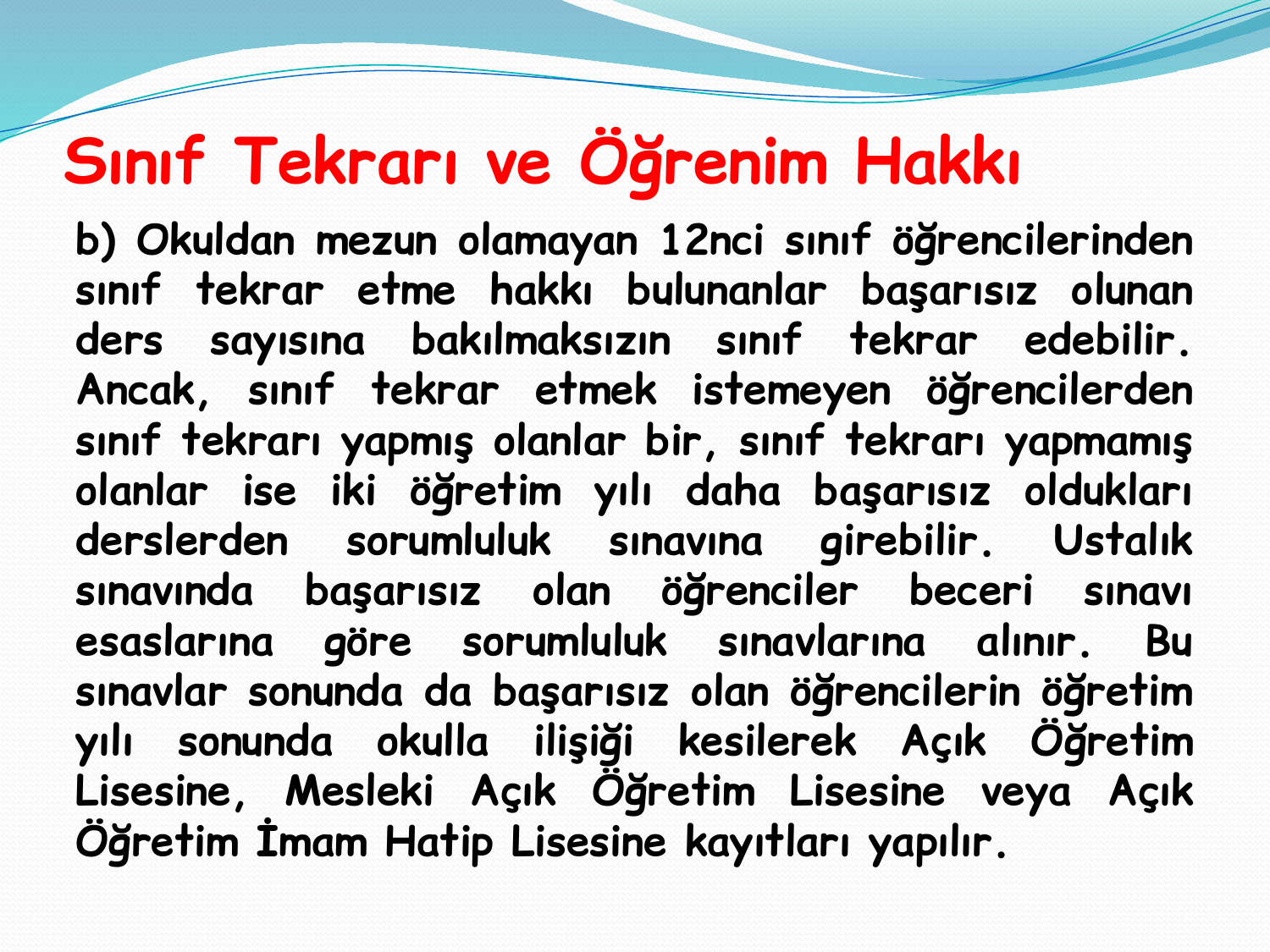

# Sınıf Tekrarı ve Öğrenim Hakkı
b) Okuldan mezun olamayan 12nci sınıf öğrencilerinden sınıf tekrar etme hakkı bulunanlar başarısız olunan ders sayısına bakılmaksızın sınıf tekrar edebilir. Ancak, sınıf tekrar etmek istemeyen öğrencilerden sınıf tekrarı yapmış olanlar bir, sınıf tekrarı yapmamış olanlar ise iki öğretim yılı daha başarısız oldukları derslerden sorumluluk sınavına girebilir. Ustalık sınavında başarısız olan öğrenciler beceri sınavı esaslarına göre sorumluluk sınavlarına alınır. Bu sınavlar sonunda da başarısız olan öğrencilerin öğretim yılı sonunda okulla ilişiği kesilerek Açık Öğretim Lisesine, Mesleki Açık Öğretim Lisesine veya Açık Öğretim İmam Hatip Lisesine kayıtları yapılır.